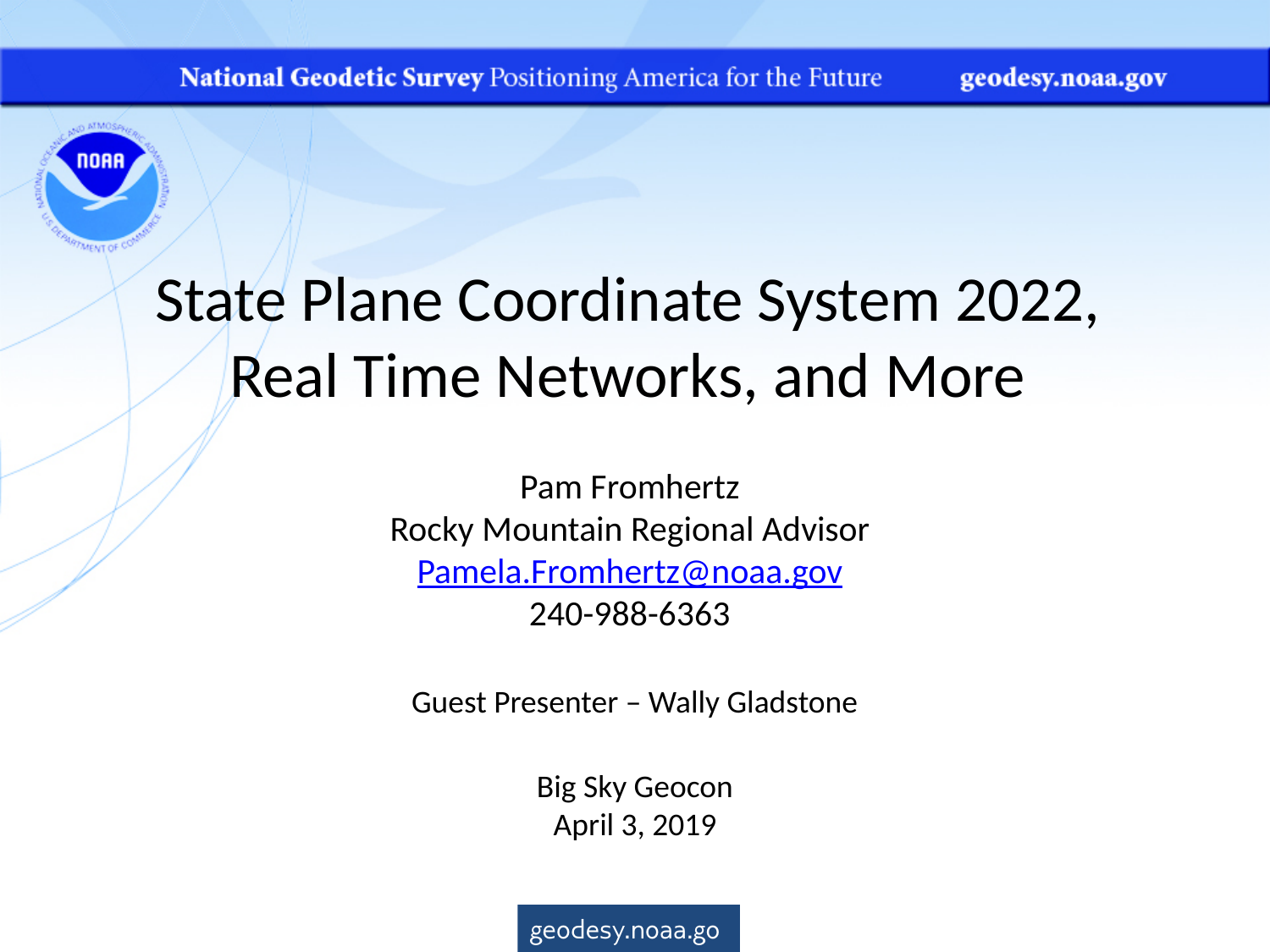

State Plane Coordinate System 2022,
Real Time Networks, and More
Pam Fromhertz
Rocky Mountain Regional Advisor
Pamela.Fromhertz@noaa.gov
240-988-6363
Guest Presenter – Wally Gladstone
Big Sky Geocon
April 3, 2019
geodesy.noaa.gov